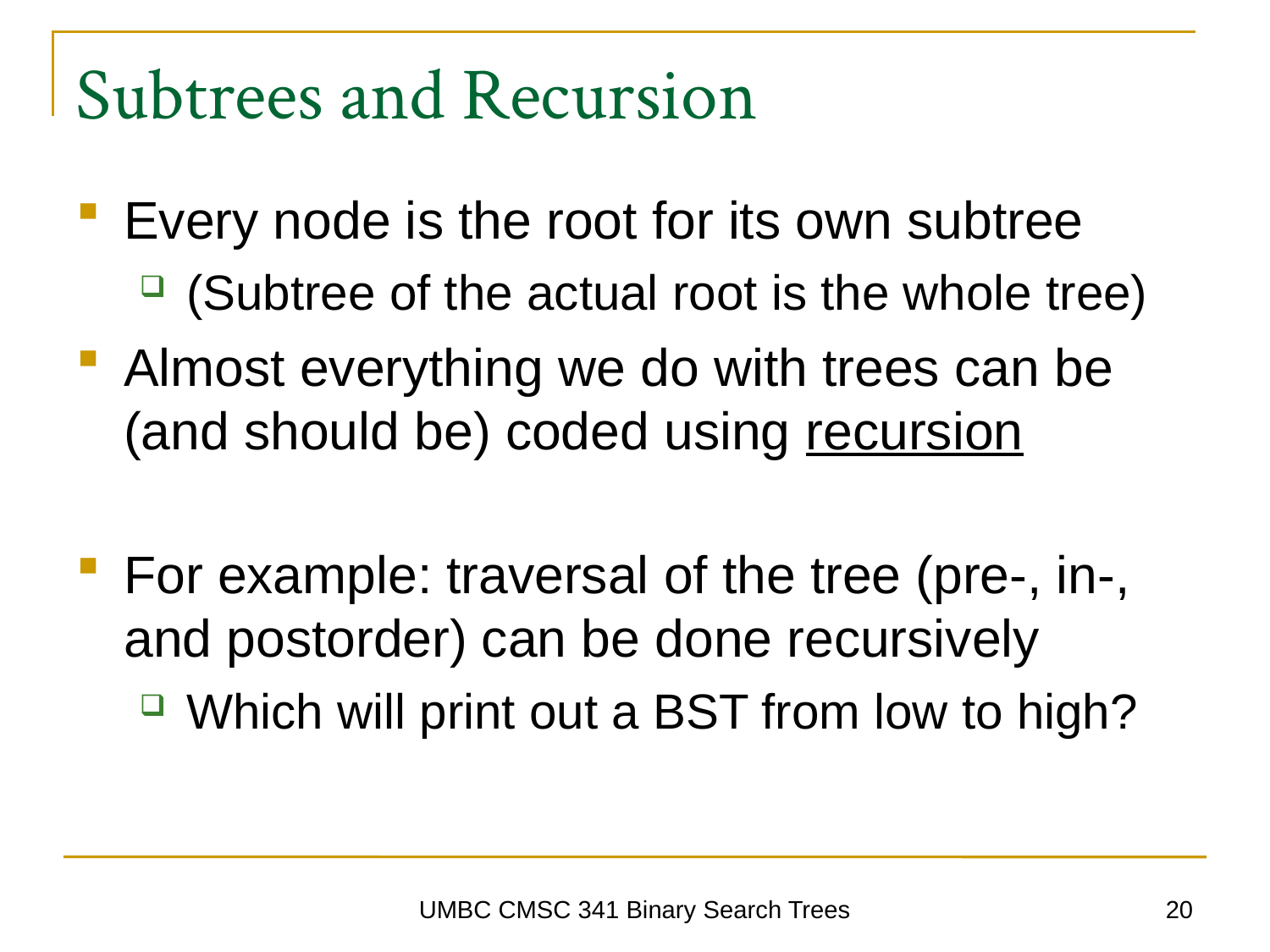

# Subtrees and Recursion
Every node is the root for its own subtree
(Subtree of the actual root is the whole tree)
Almost everything we do with trees can be (and should be) coded using recursion

For example: traversal of the tree (pre-, in-, and postorder) can be done recursively
Which will print out a BST from low to high?
20
UMBC CMSC 341 Binary Search Trees